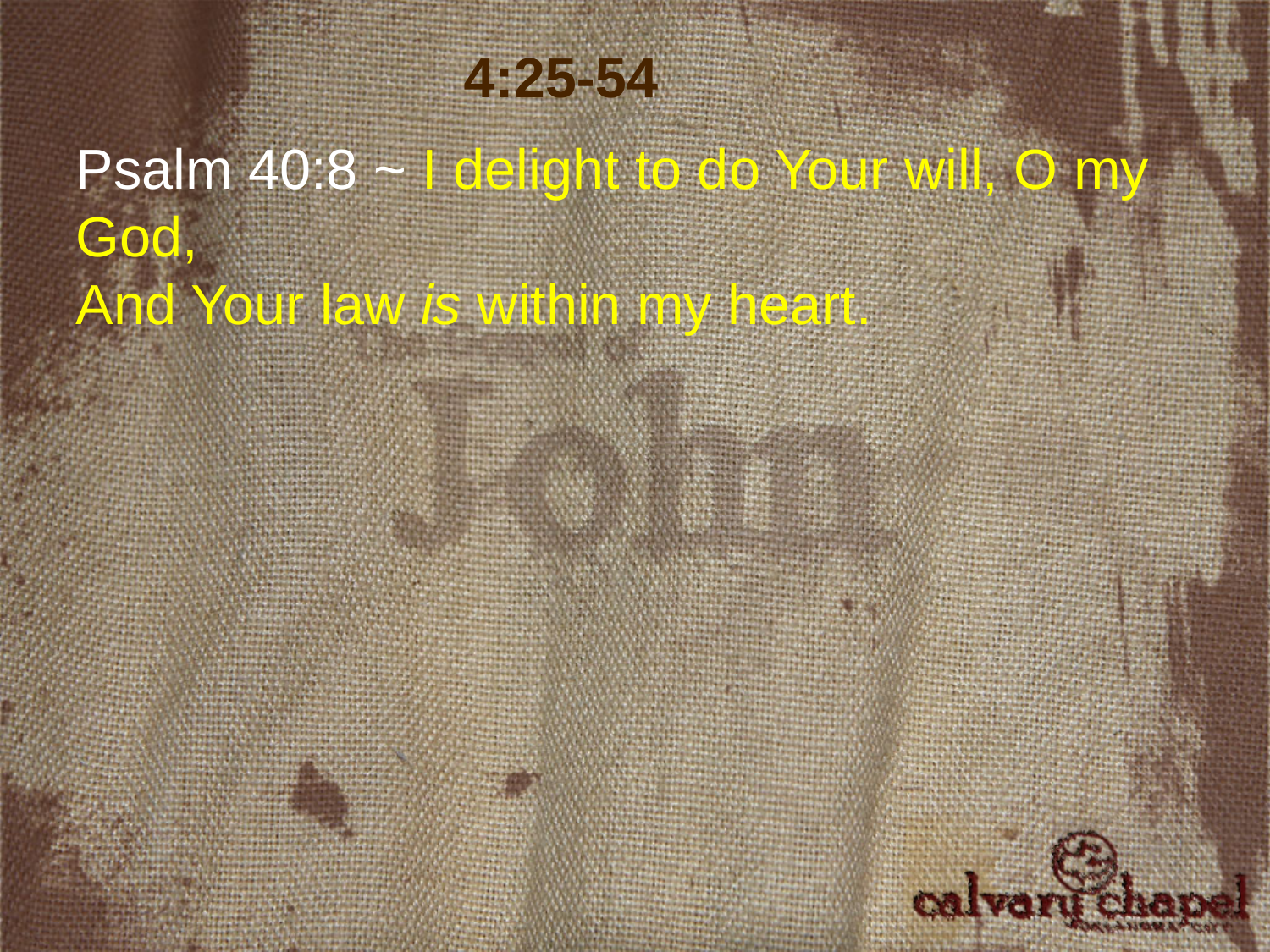

4:25-54
Psalm 40:8 ~ I delight to do Your will, O my God,
And Your law is within my heart.